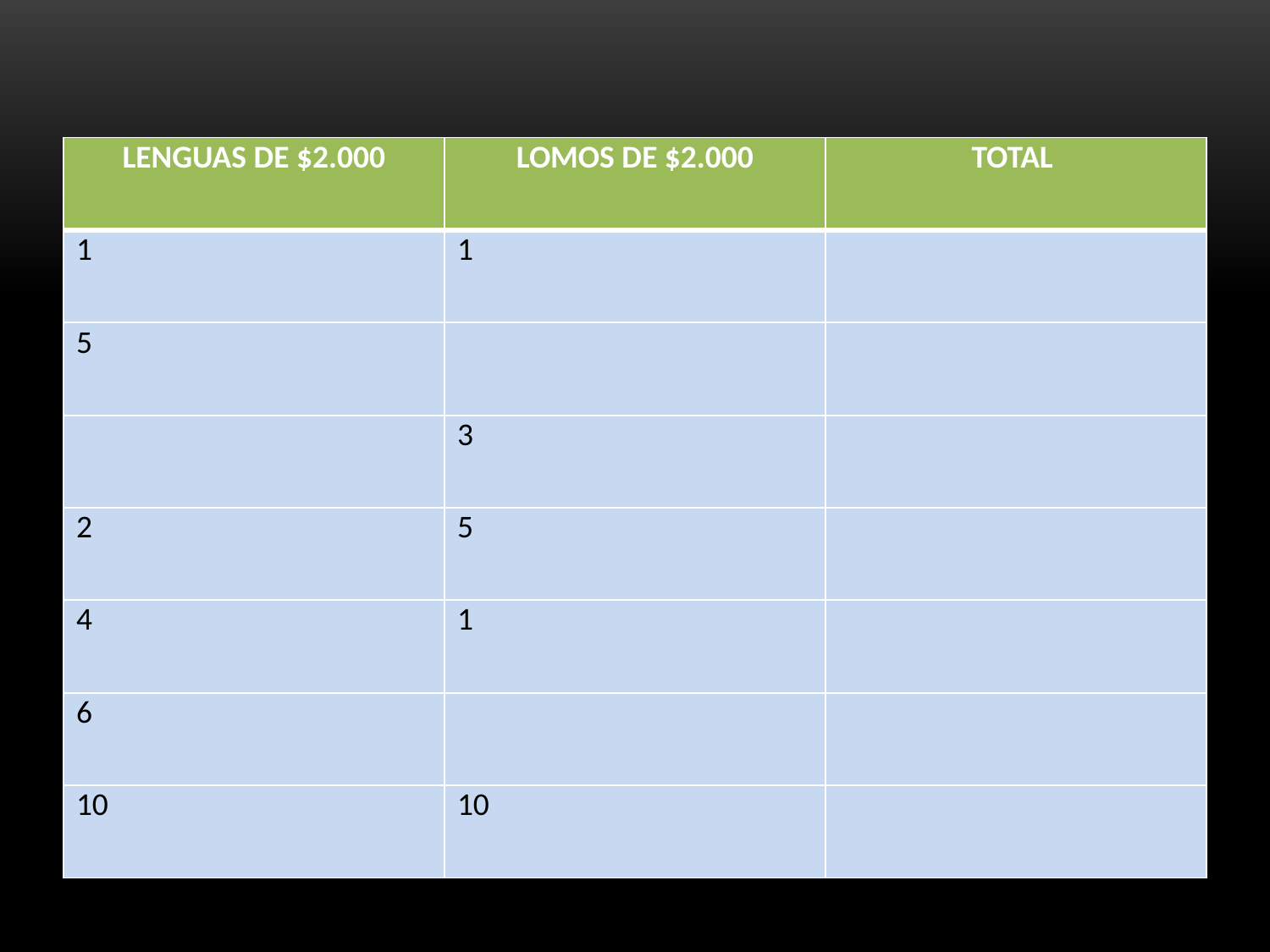

| LENGUAS DE $2.000 | LOMOS DE $2.000 | TOTAL |
| --- | --- | --- |
| 1 | 1 |  |
| 5 |  |  |
|  | 3 |  |
| 2 | 5 |  |
| 4 | 1 |  |
| 6 |  |  |
| 10 | 10 |  |